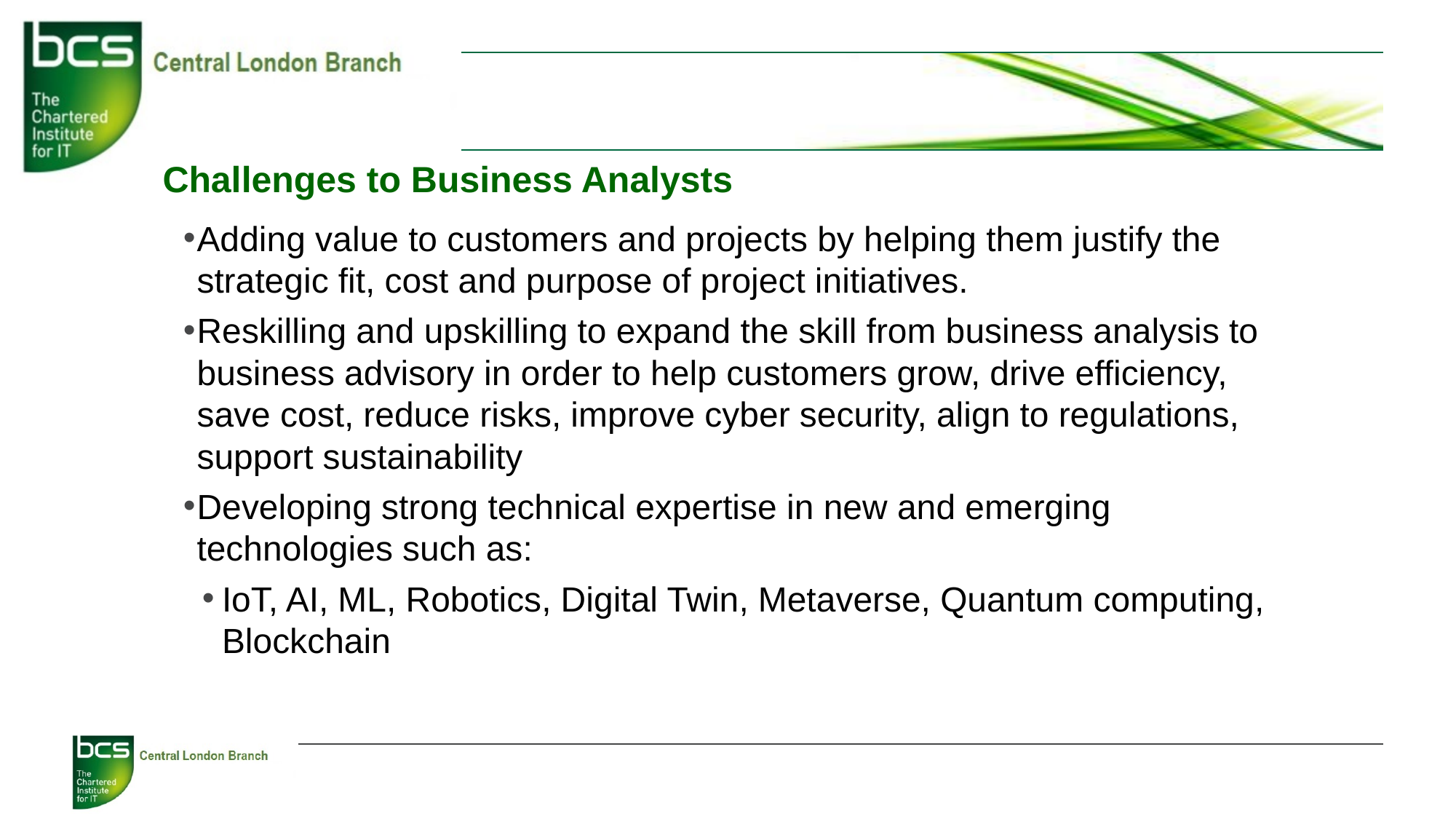

# Challenges to Business Analysts
Adding value to customers and projects by helping them justify the strategic fit, cost and purpose of project initiatives.
Reskilling and upskilling to expand the skill from business analysis to business advisory in order to help customers grow, drive efficiency, save cost, reduce risks, improve cyber security, align to regulations, support sustainability
Developing strong technical expertise in new and emerging technologies such as:
IoT, AI, ML, Robotics, Digital Twin, Metaverse, Quantum computing, Blockchain